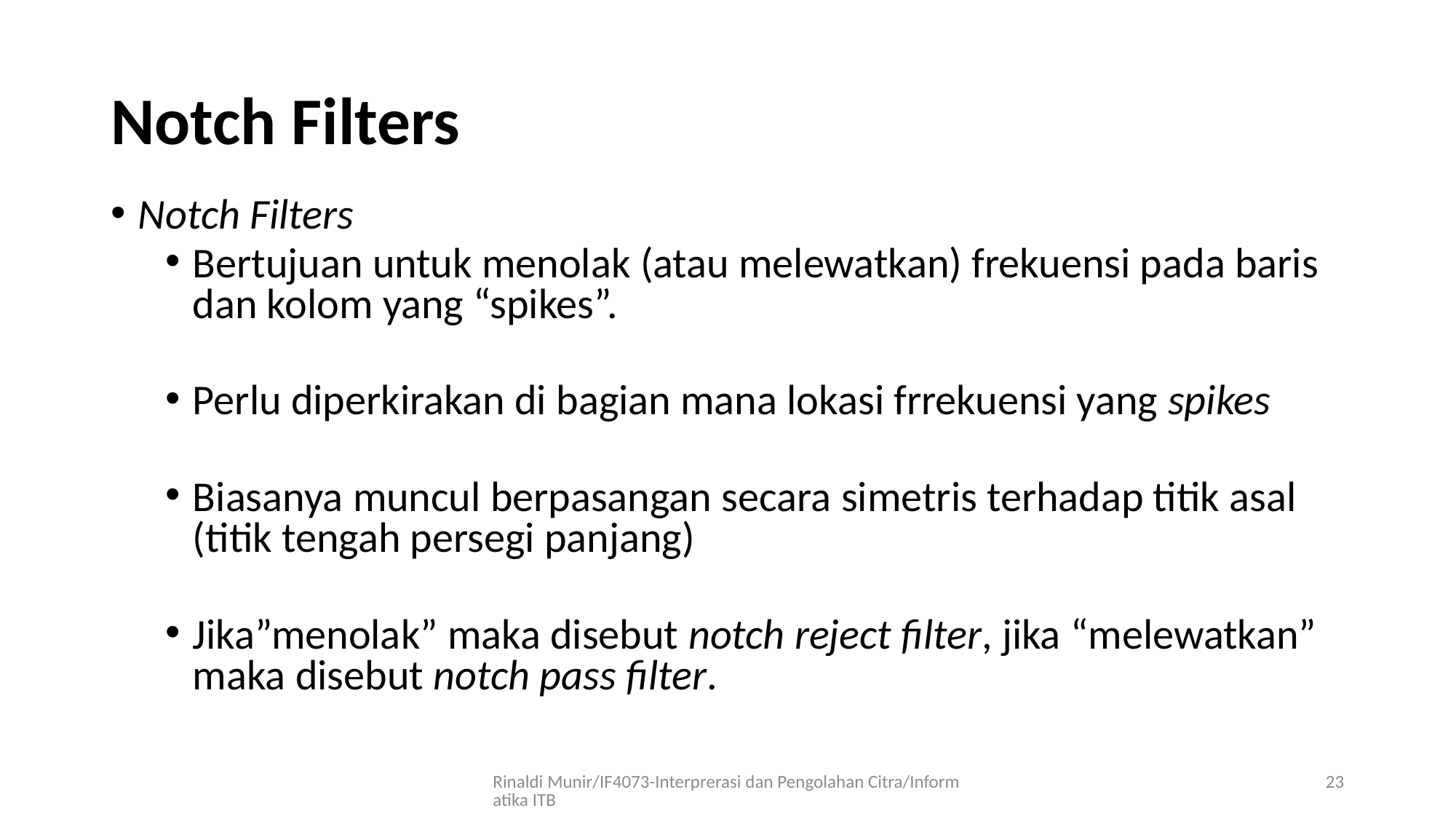

# Notch Filters
Notch Filters
Bertujuan untuk menolak (atau melewatkan) frekuensi pada baris dan kolom yang “spikes”.

Perlu diperkirakan di bagian mana lokasi frrekuensi yang spikes

Biasanya muncul berpasangan secara simetris terhadap titik asal (titik tengah persegi panjang)

Jika”menolak” maka disebut notch reject filter, jika “melewatkan” maka disebut notch pass filter.

Rinaldi Munir/IF4073-Interprerasi dan Pengolahan Citra/Informatika ITB
23